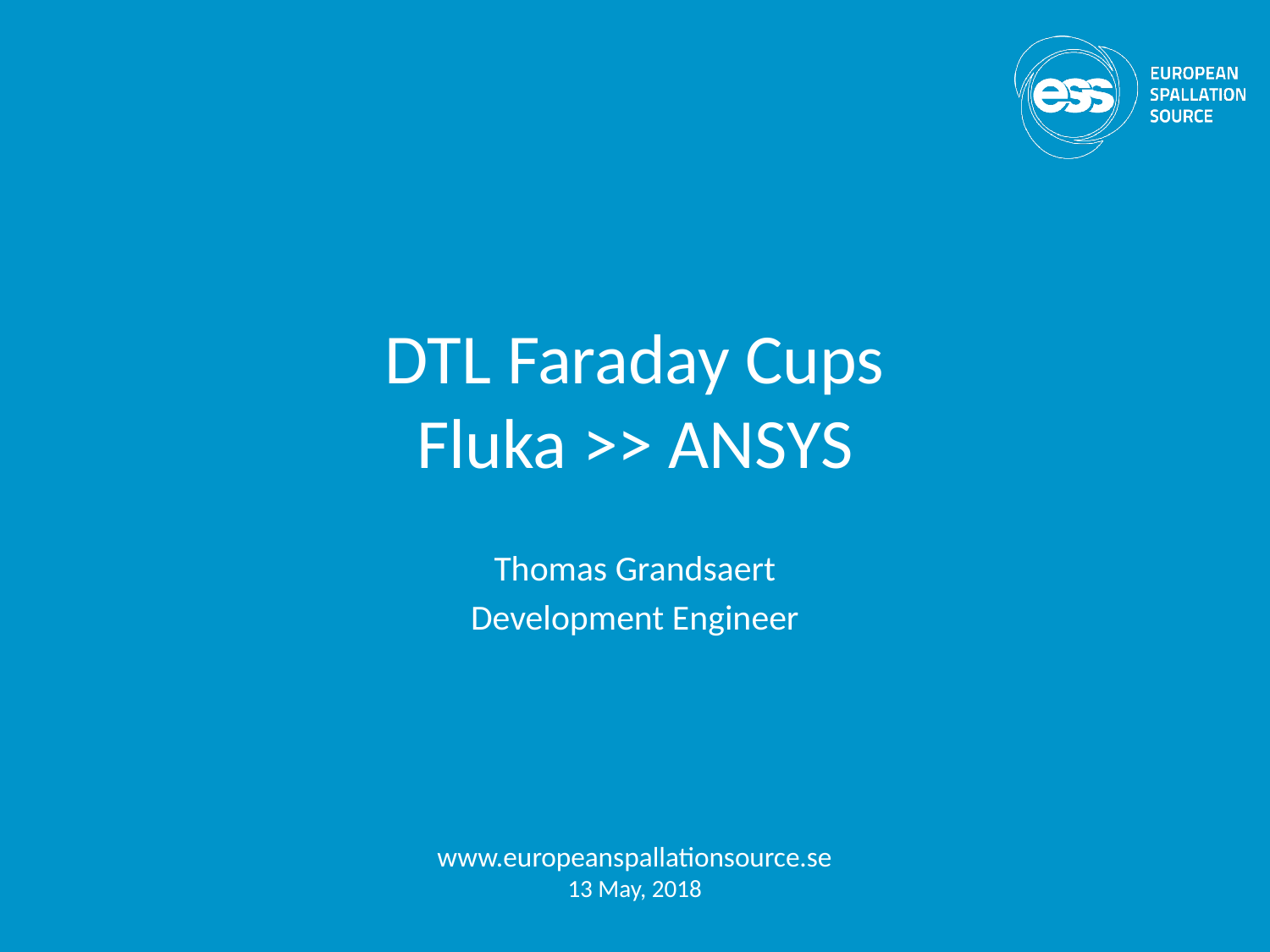

# DTL Faraday Cups Fluka >> ANSYS
Thomas Grandsaert
Development Engineer
www.europeanspallationsource.se
13 May, 2018